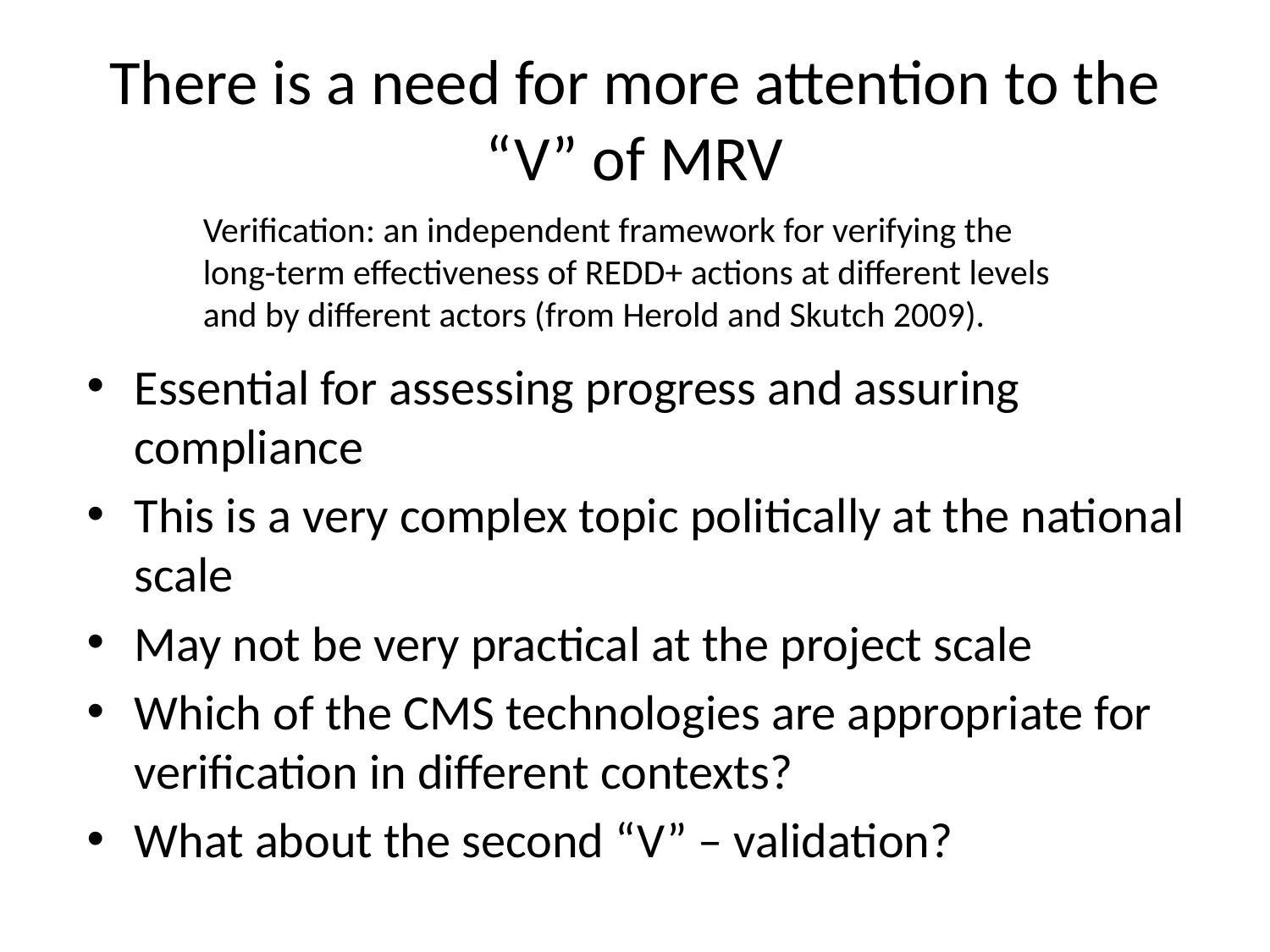

# There is a need for more attention to the “V” of MRV
Verification: an independent framework for verifying the long-term effectiveness of REDD+ actions at different levels and by different actors (from Herold and Skutch 2009).
Essential for assessing progress and assuring compliance
This is a very complex topic politically at the national scale
May not be very practical at the project scale
Which of the CMS technologies are appropriate for verification in different contexts?
What about the second “V” – validation?